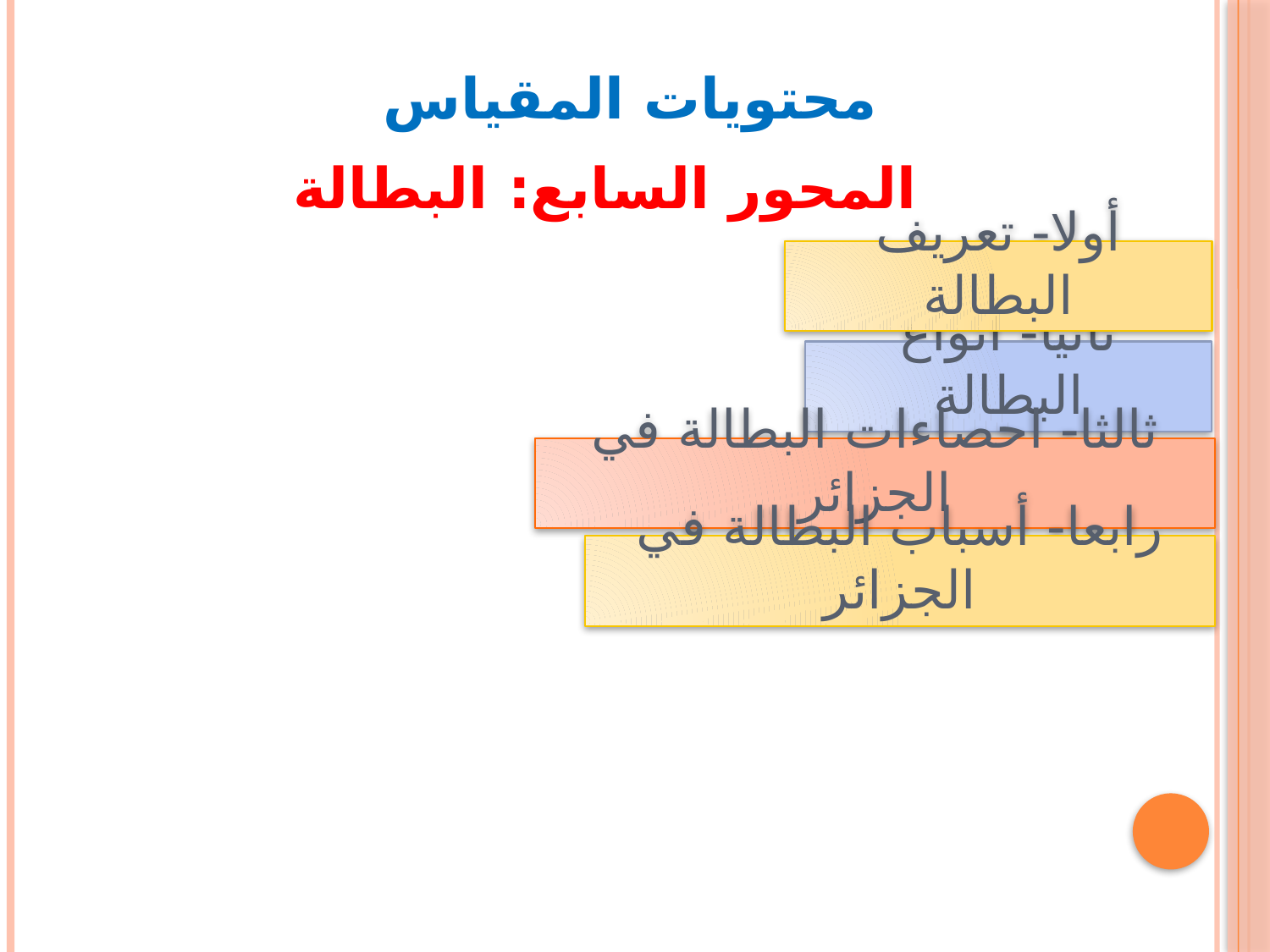

# محتويات المقياس
المحور السابع: البطالة
أولا- تعريف البطالة
ثانيا- أنواع البطالة
ثالثا- احصاءات البطالة في الجزائر
رابعا- أسباب البطالة في الجزائر